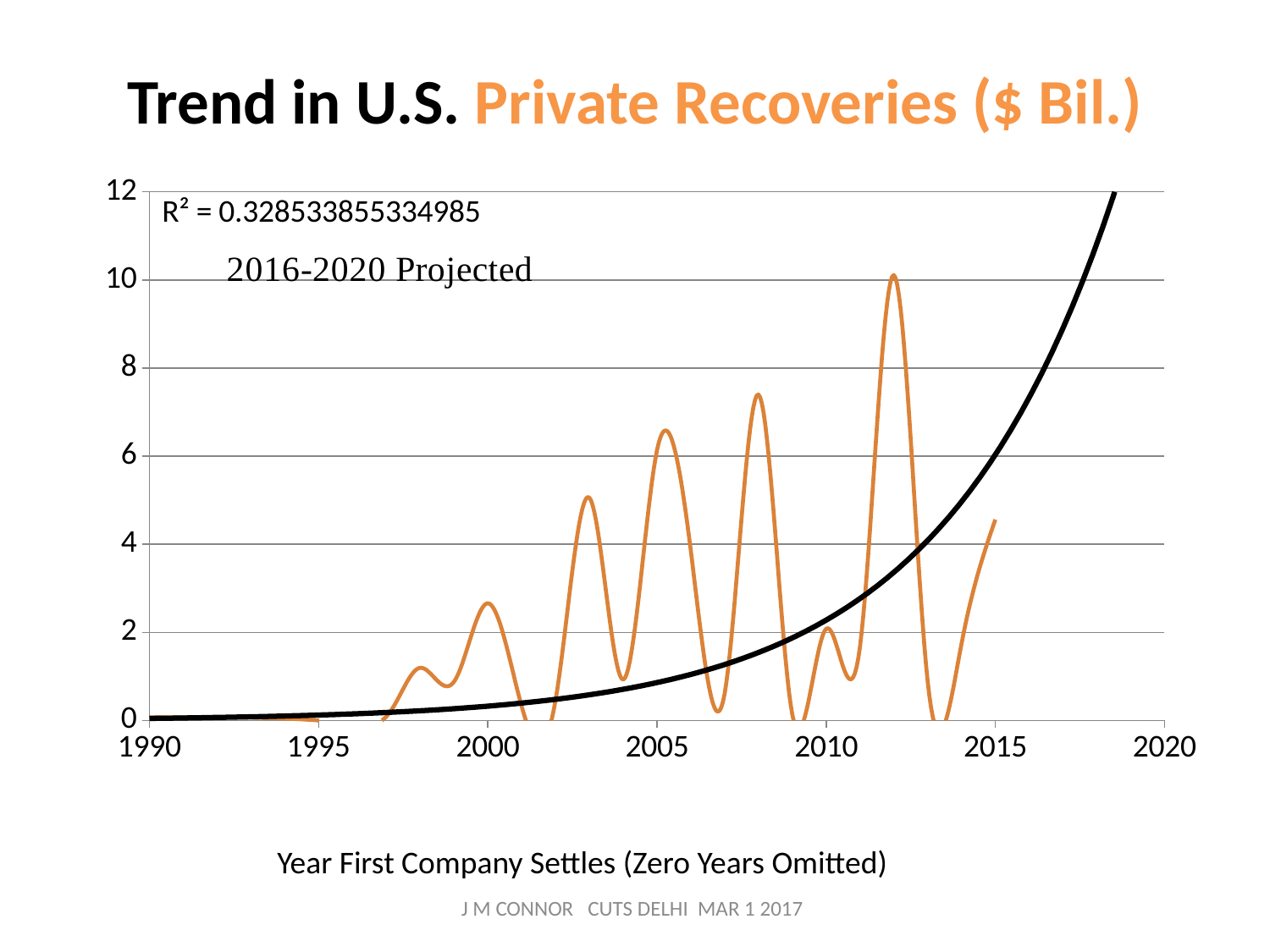

# Trend in U.S. Private Recoveries ($ Bil.)

### Chart

| Category | $ billion |  |
|---|---|---|
Year First Company Settles (Zero Years Omitted)
J M CONNOR   CUTS DELHI  MAR 1 2017